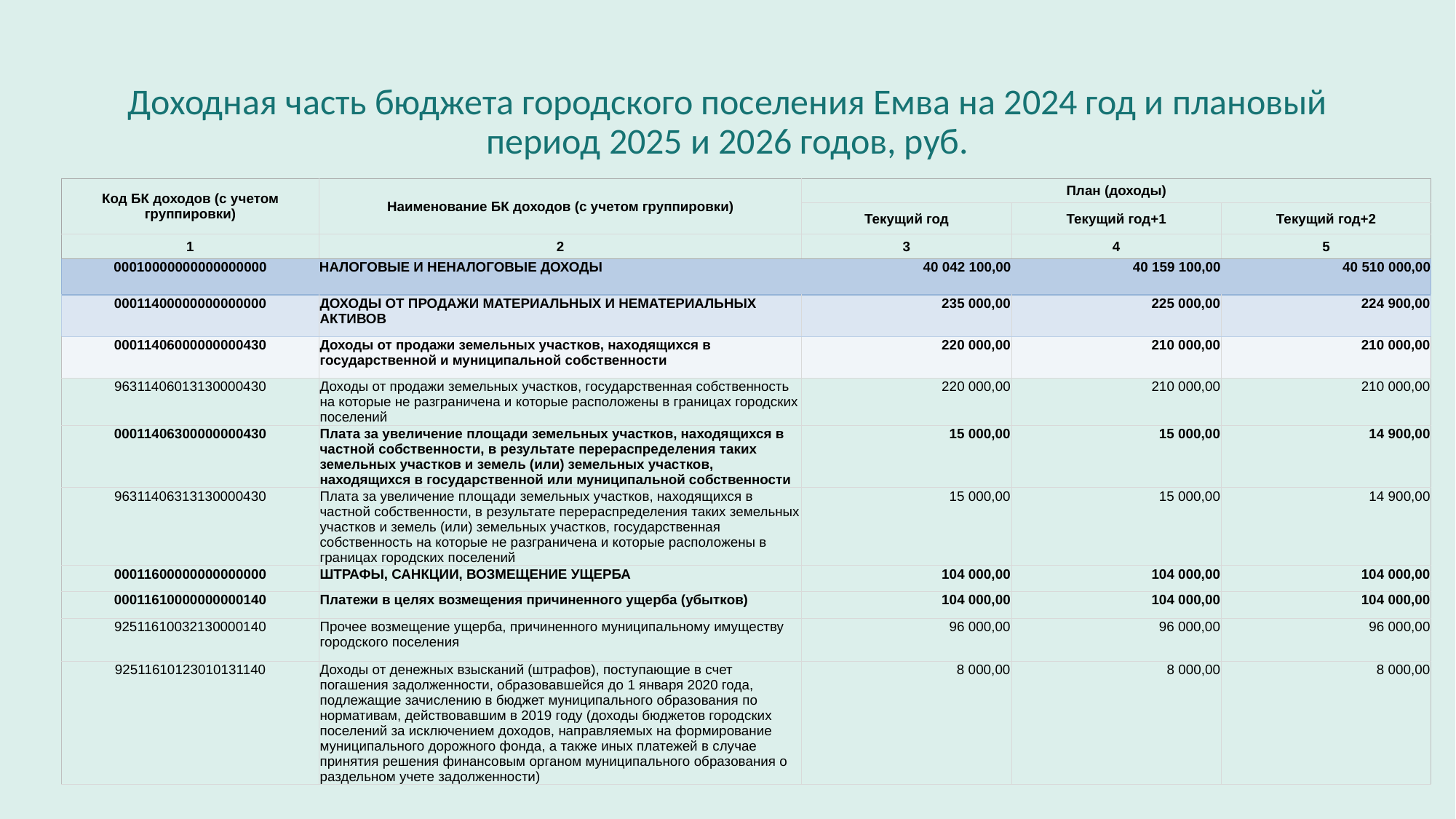

# Доходная часть бюджета городского поселения Емва на 2024 год и плановый период 2025 и 2026 годов, руб.
| Код БК доходов (с учетом группировки) | Наименование БК доходов (с учетом группировки) | План (доходы) |  |  |
| --- | --- | --- | --- | --- |
|  |  | Текущий год | Текущий год+1 | Текущий год+2 |
| 1 | 2 | 3 | 4 | 5 |
| 00010000000000000000 | НАЛОГОВЫЕ И НЕНАЛОГОВЫЕ ДОХОДЫ | 40 042 100,00 | 40 159 100,00 | 40 510 000,00 |
| 00011400000000000000 | ДОХОДЫ ОТ ПРОДАЖИ МАТЕРИАЛЬНЫХ И НЕМАТЕРИАЛЬНЫХ АКТИВОВ | 235 000,00 | 225 000,00 | 224 900,00 |
| 00011406000000000430 | Доходы от продажи земельных участков, находящихся в государственной и муниципальной собственности | 220 000,00 | 210 000,00 | 210 000,00 |
| 96311406013130000430 | Доходы от продажи земельных участков, государственная собственность на которые не разграничена и которые расположены в границах городских поселений | 220 000,00 | 210 000,00 | 210 000,00 |
| 00011406300000000430 | Плата за увеличение площади земельных участков, находящихся в частной собственности, в результате перераспределения таких земельных участков и земель (или) земельных участков, находящихся в государственной или муниципальной собственности | 15 000,00 | 15 000,00 | 14 900,00 |
| 96311406313130000430 | Плата за увеличение площади земельных участков, находящихся в частной собственности, в результате перераспределения таких земельных участков и земель (или) земельных участков, государственная собственность на которые не разграничена и которые расположены в границах городских поселений | 15 000,00 | 15 000,00 | 14 900,00 |
| 00011600000000000000 | ШТРАФЫ, САНКЦИИ, ВОЗМЕЩЕНИЕ УЩЕРБА | 104 000,00 | 104 000,00 | 104 000,00 |
| 00011610000000000140 | Платежи в целях возмещения причиненного ущерба (убытков) | 104 000,00 | 104 000,00 | 104 000,00 |
| 92511610032130000140 | Прочее возмещение ущерба, причиненного муниципальному имуществу городского поселения | 96 000,00 | 96 000,00 | 96 000,00 |
| 92511610123010131140 | Доходы от денежных взысканий (штрафов), поступающие в счет погашения задолженности, образовавшейся до 1 января 2020 года, подлежащие зачислению в бюджет муниципального образования по нормативам, действовавшим в 2019 году (доходы бюджетов городских поселений за исключением доходов, направляемых на формирование муниципального дорожного фонда, а также иных платежей в случае принятия решения финансовым органом муниципального образования о раздельном учете задолженности) | 8 000,00 | 8 000,00 | 8 000,00 |